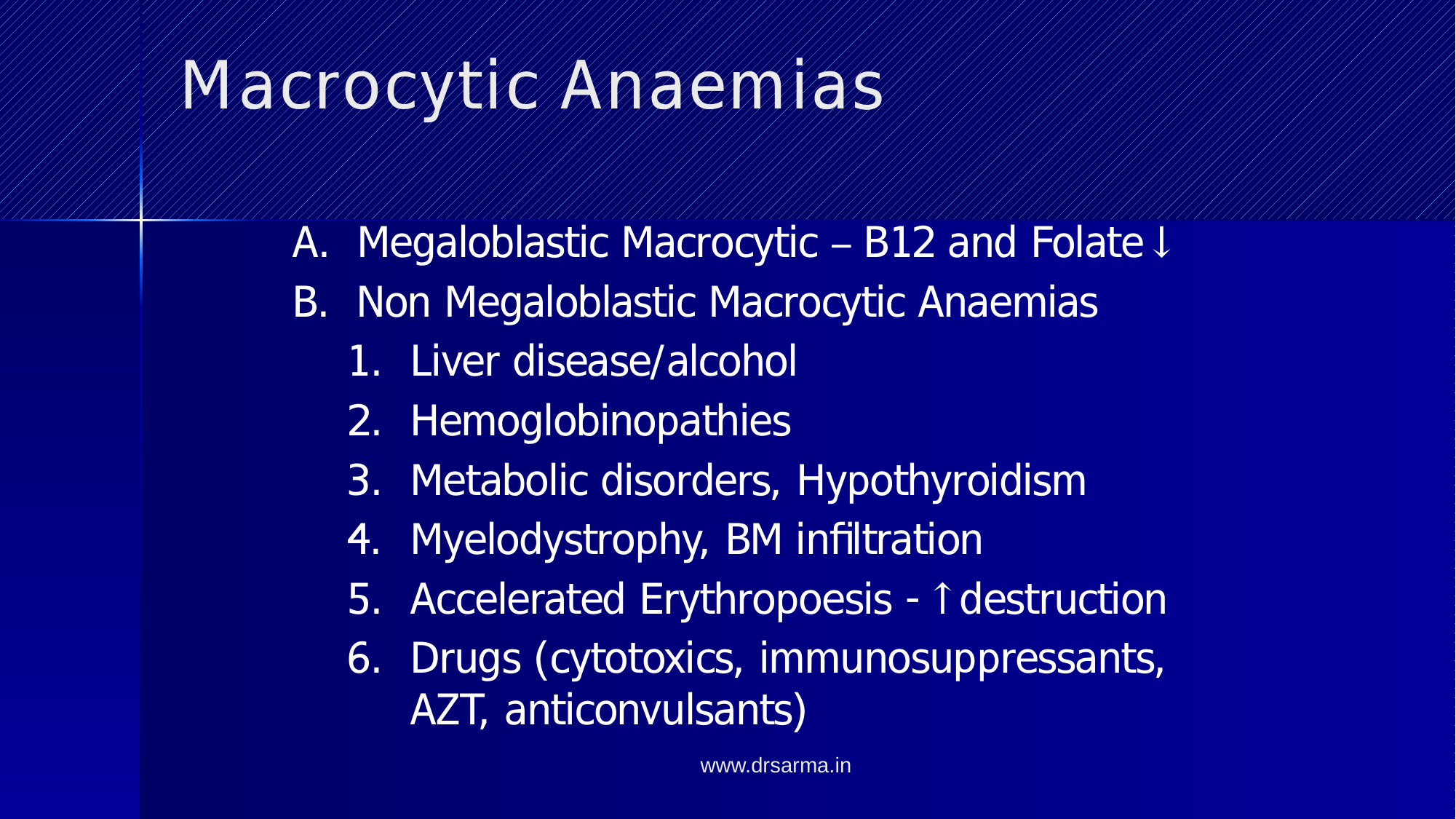

# Macrocytic Anaemias
A.  Megaloblastic Macrocytic – B12 and Folate↓
B.  Non Megaloblastic Macrocytic Anaemias
Liver disease/alcohol
Hemoglobinopathies
Metabolic disorders, Hypothyroidism
Myelodystrophy, BM infiltration
Accelerated Erythropoesis - ↑destruction
Drugs (cytotoxics, immunosuppressants, AZT, anticonvulsants)
www.drsarma.in